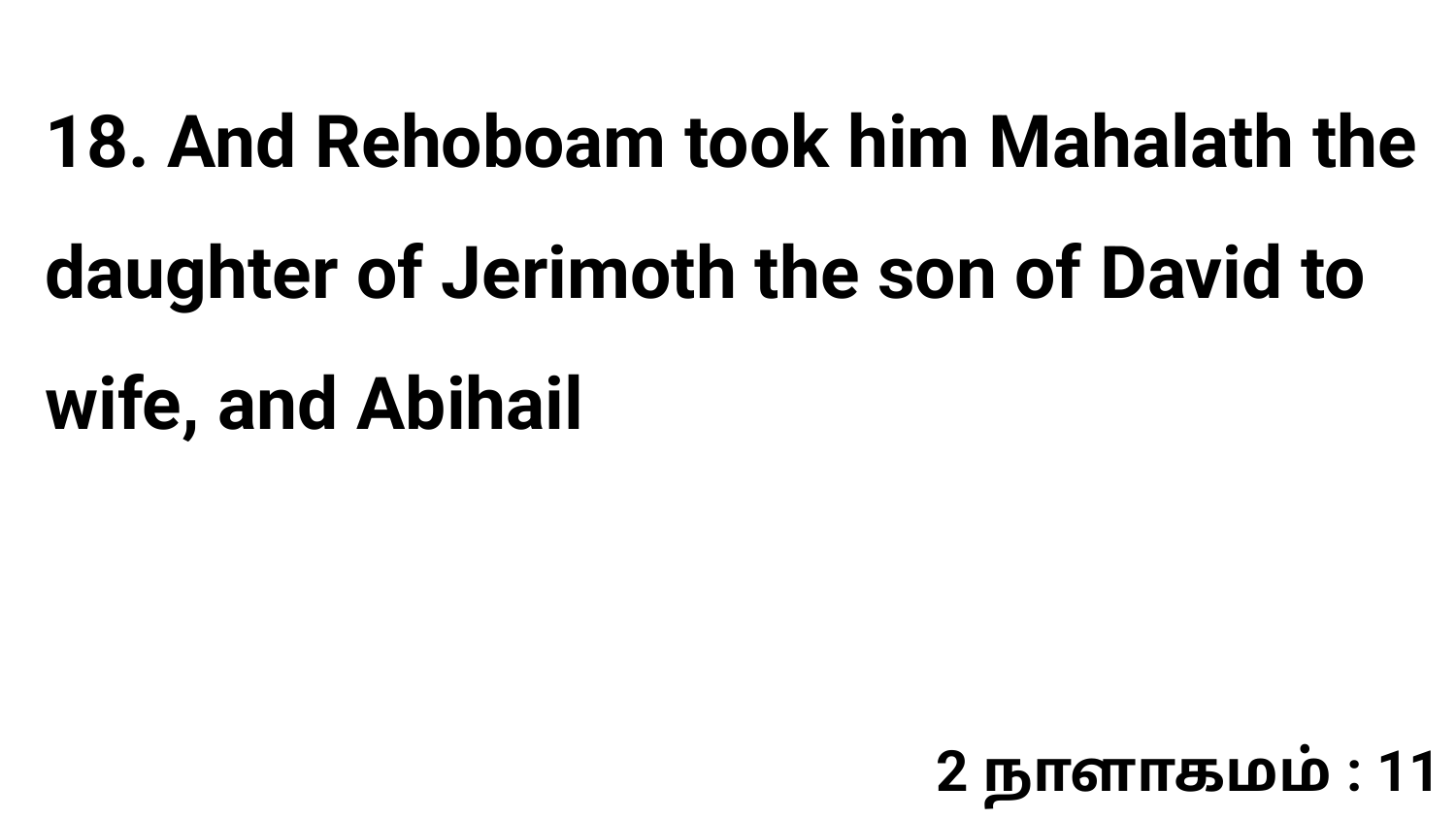

18. And Rehoboam took him Mahalath the daughter of Jerimoth the son of David to wife, and Abihail
2 நாளாகமம் : 11